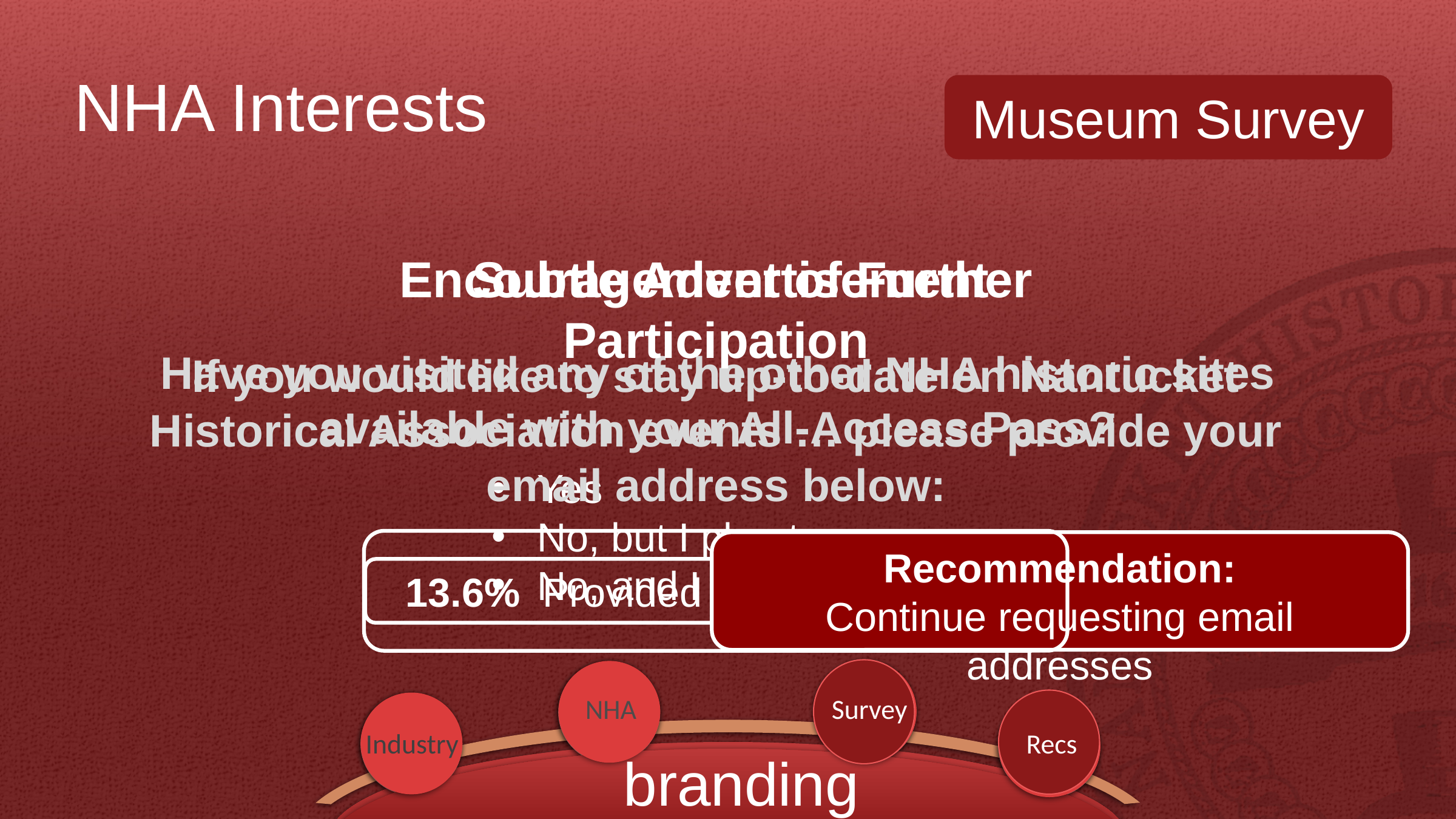

# NHA Interests
Museum Survey
Encouragement of Further Participation
If you would like to stay up-to-date on Nantucket Historical Association events … please provide your email address below:

Subtle Advertisement
Have you visited any of the other NHA historic sites available with your All-Access Pass?

Yes
No, but I plan to
No, and I don’t plan to

13.6%  Provided an Email Address
Recommendation:
Continue requesting email addresses

NHA
Survey

Industry
Recs
branding

pricing